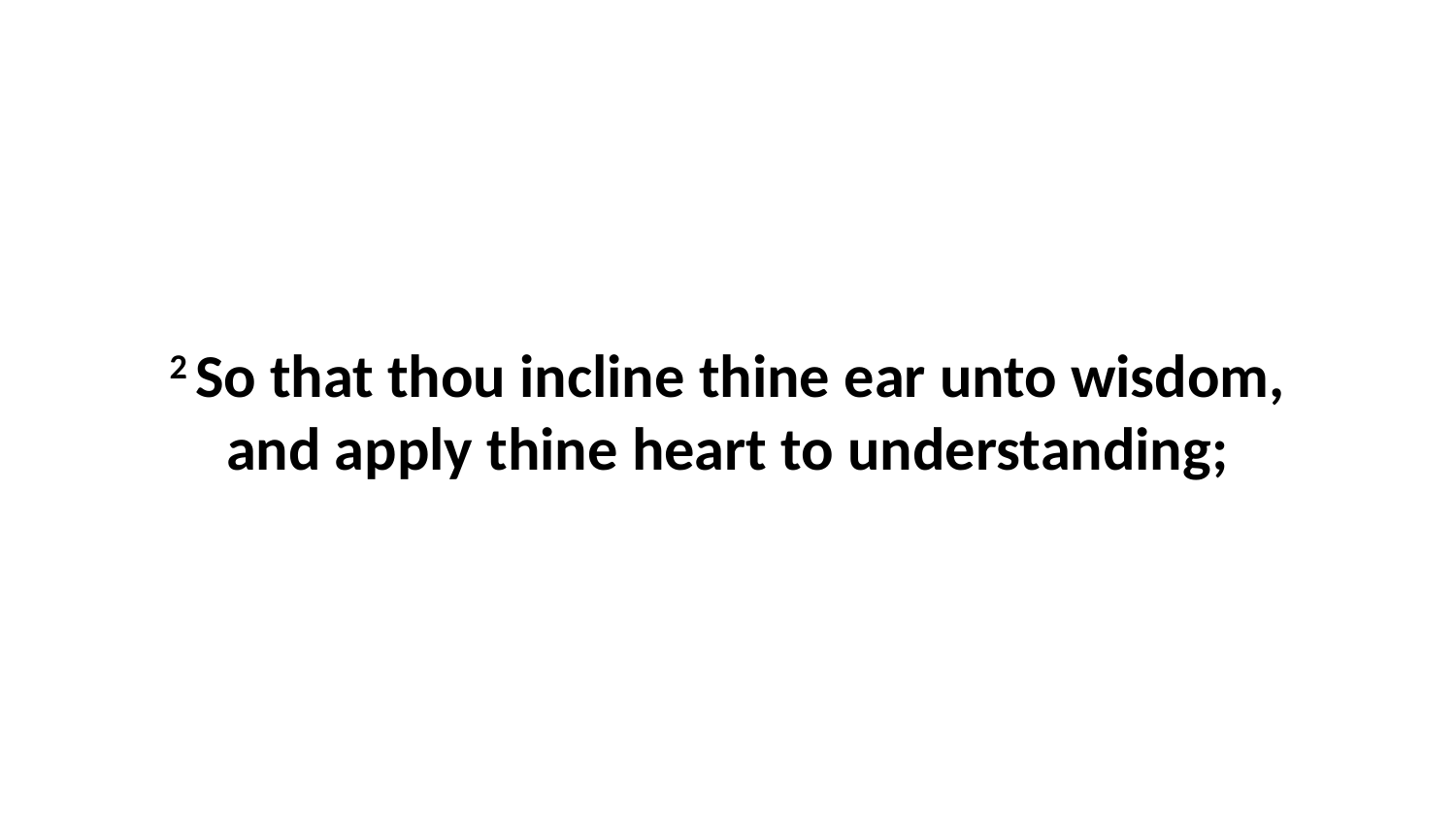

2 So that thou incline thine ear unto wisdom, and apply thine heart to understanding;